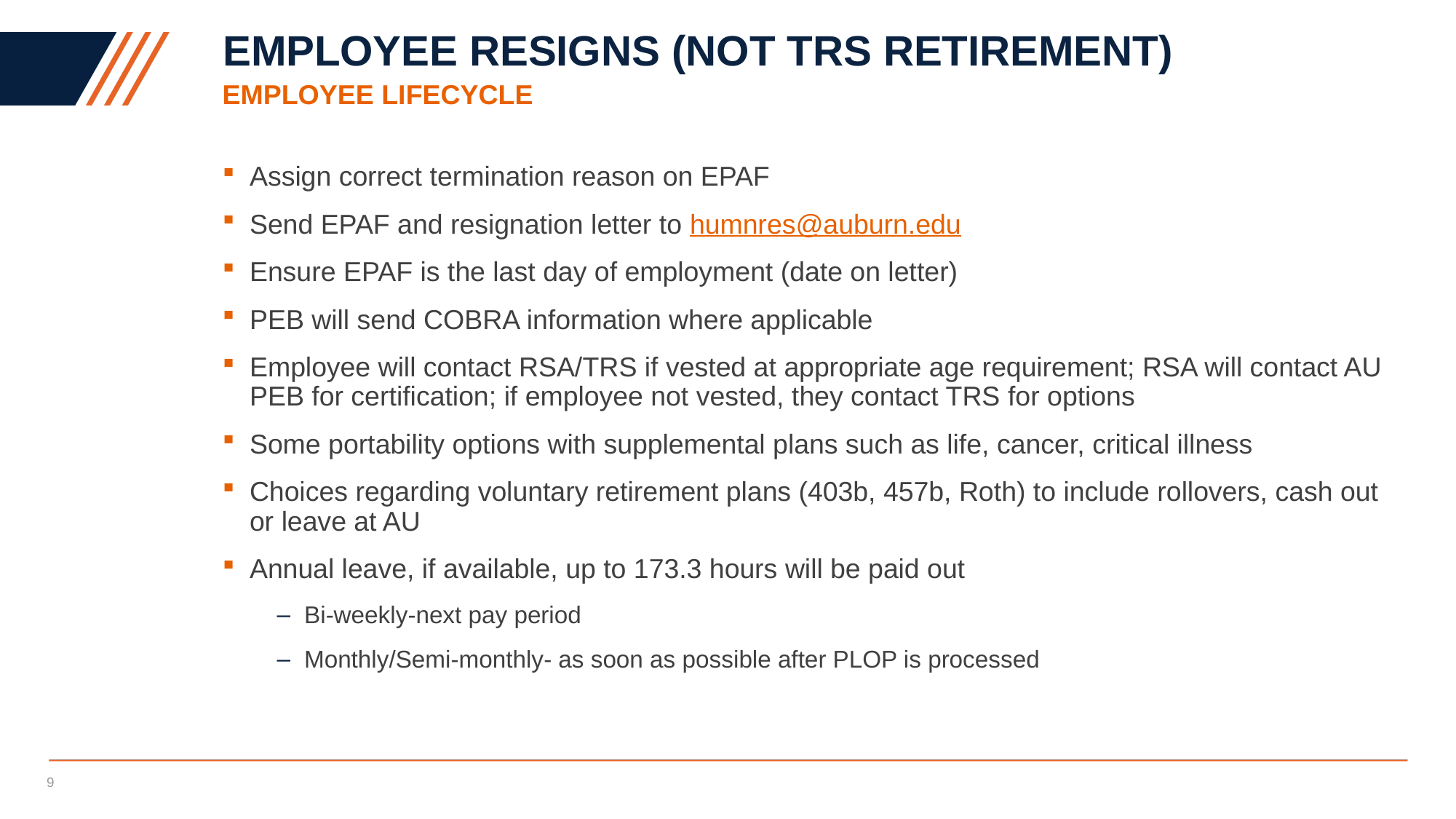

# Employee resigns (not trs retirement)
Employee lifecycle
Assign correct termination reason on EPAF
Send EPAF and resignation letter to humnres@auburn.edu
Ensure EPAF is the last day of employment (date on letter)
PEB will send COBRA information where applicable
Employee will contact RSA/TRS if vested at appropriate age requirement; RSA will contact AU PEB for certification; if employee not vested, they contact TRS for options
Some portability options with supplemental plans such as life, cancer, critical illness
Choices regarding voluntary retirement plans (403b, 457b, Roth) to include rollovers, cash out or leave at AU
Annual leave, if available, up to 173.3 hours will be paid out
Bi-weekly-next pay period
Monthly/Semi-monthly- as soon as possible after PLOP is processed

9